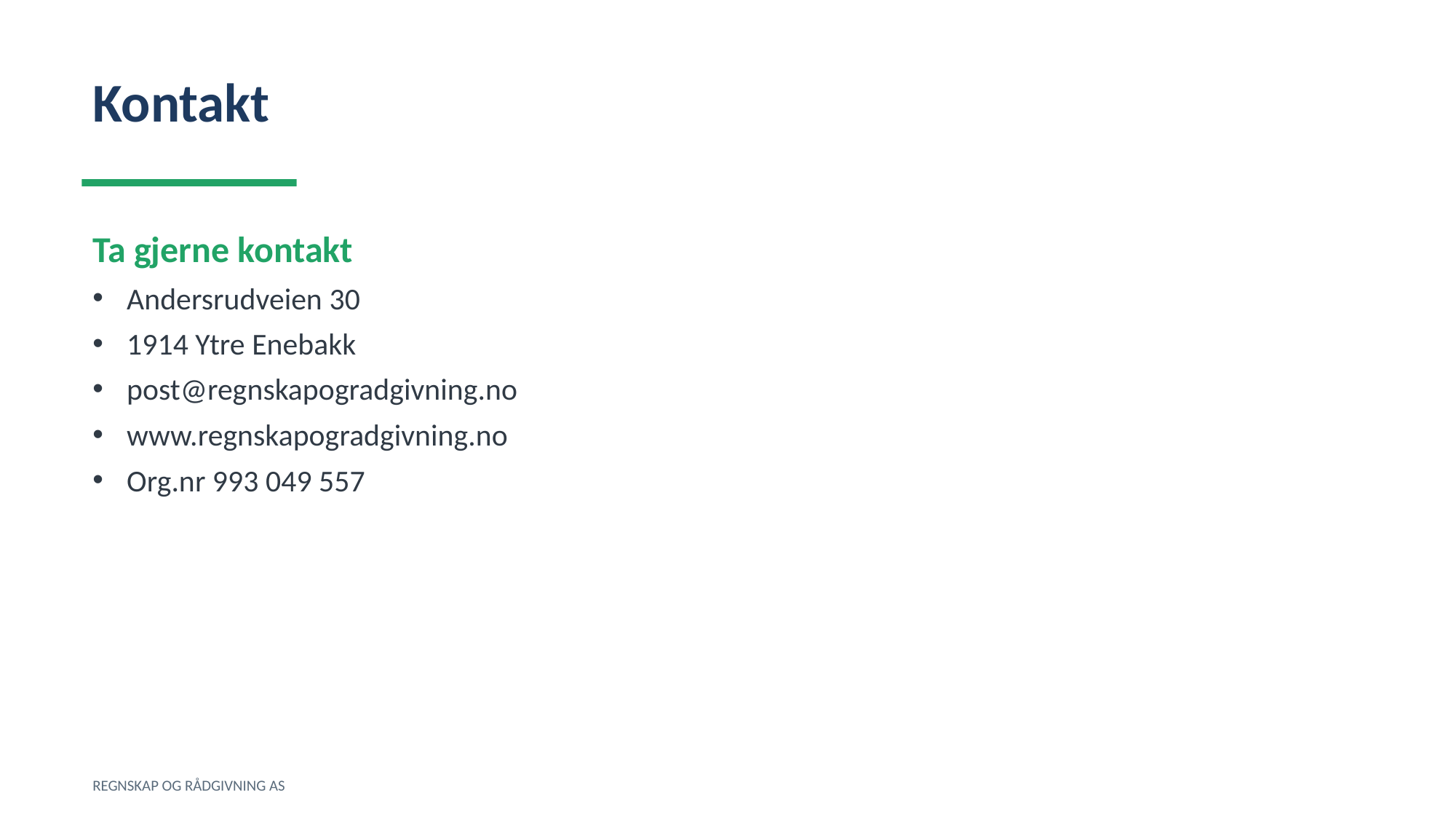

Kontakt

Ta gjerne kontakt
Andersrudveien 30
1914 Ytre Enebakk
post@regnskapogradgivning.no
www.regnskapogradgivning.no
Org.nr 993 049 557
REGNSKAP OG RÅDGIVNING AS